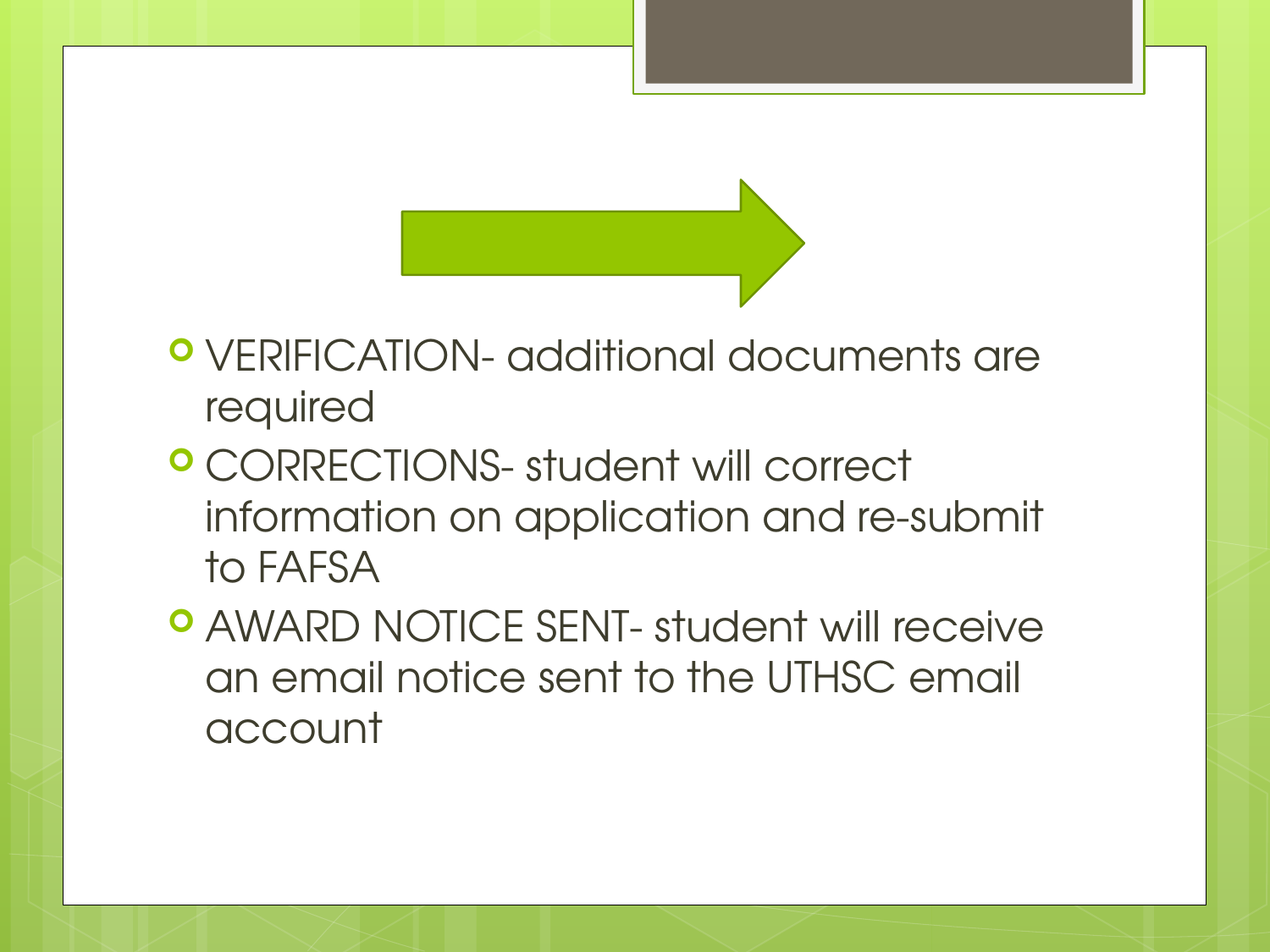

VERIFICATION- additional documents are required
CORRECTIONS- student will correct information on application and re-submit to FAFSA
AWARD NOTICE SENT- student will receive an email notice sent to the UTHSC email account